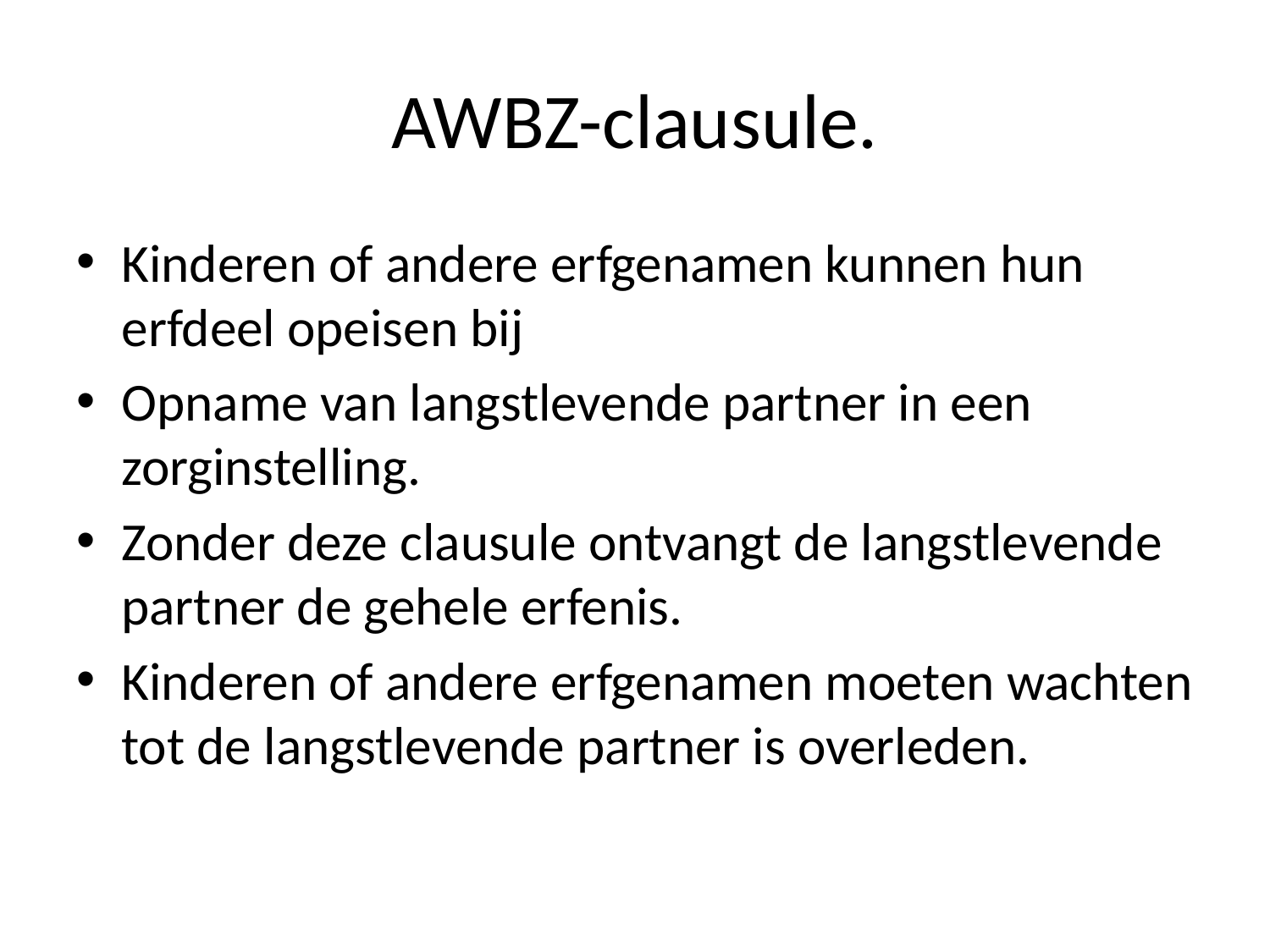

# AWBZ-clausule.
Kinderen of andere erfgenamen kunnen hun erfdeel opeisen bij
Opname van langstlevende partner in een zorginstelling.
Zonder deze clausule ontvangt de langstlevende partner de gehele erfenis.
Kinderen of andere erfgenamen moeten wachten tot de langstlevende partner is overleden.